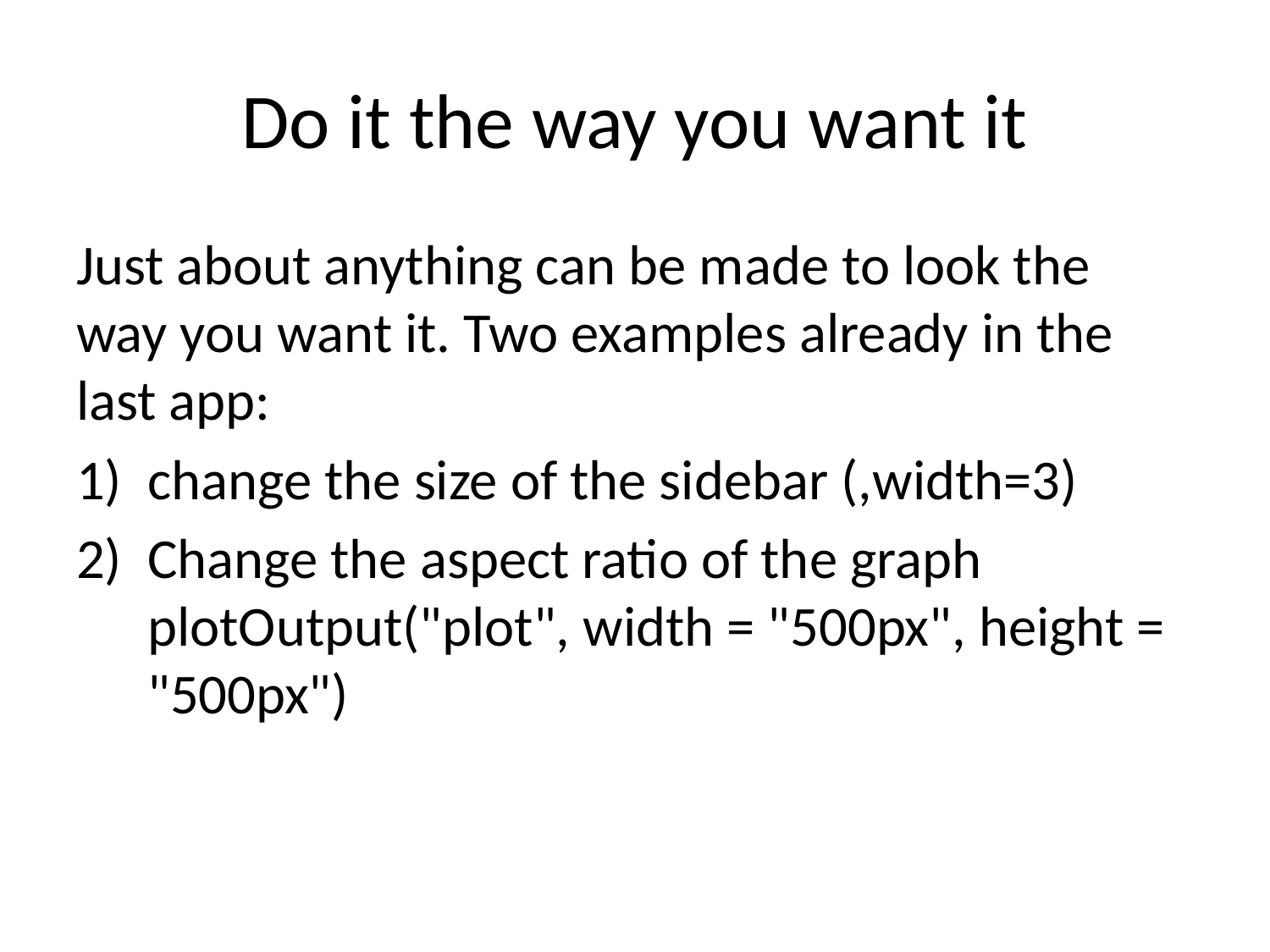

# Do it the way you want it
Just about anything can be made to look the way you want it. Two examples already in the last app:
change the size of the sidebar (,width=3)
Change the aspect ratio of the graph plotOutput("plot", width = "500px", height = "500px")